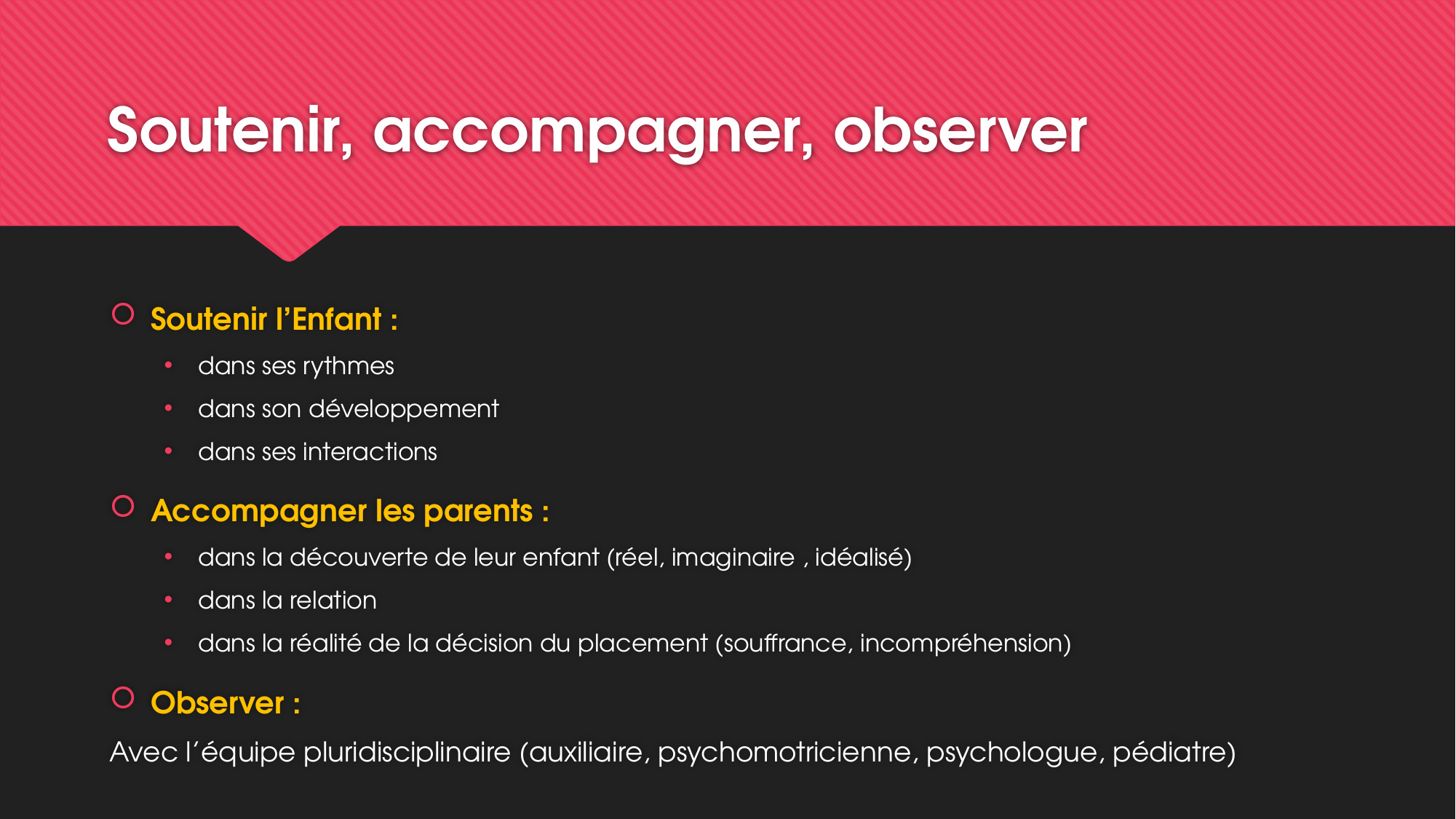

# Soutenir, accompagner, observer
Soutenir l’Enfant :
dans ses rythmes
dans son développement
dans ses interactions

Accompagner les parents :
dans la découverte de leur enfant (réel, imaginaire , idéalisé)
dans la relation
dans la réalité de la décision du placement (souffrance, incompréhension)

Observer :
Avec l’équipe pluridisciplinaire (auxiliaire, psychomotricienne, psychologue, pédiatre)